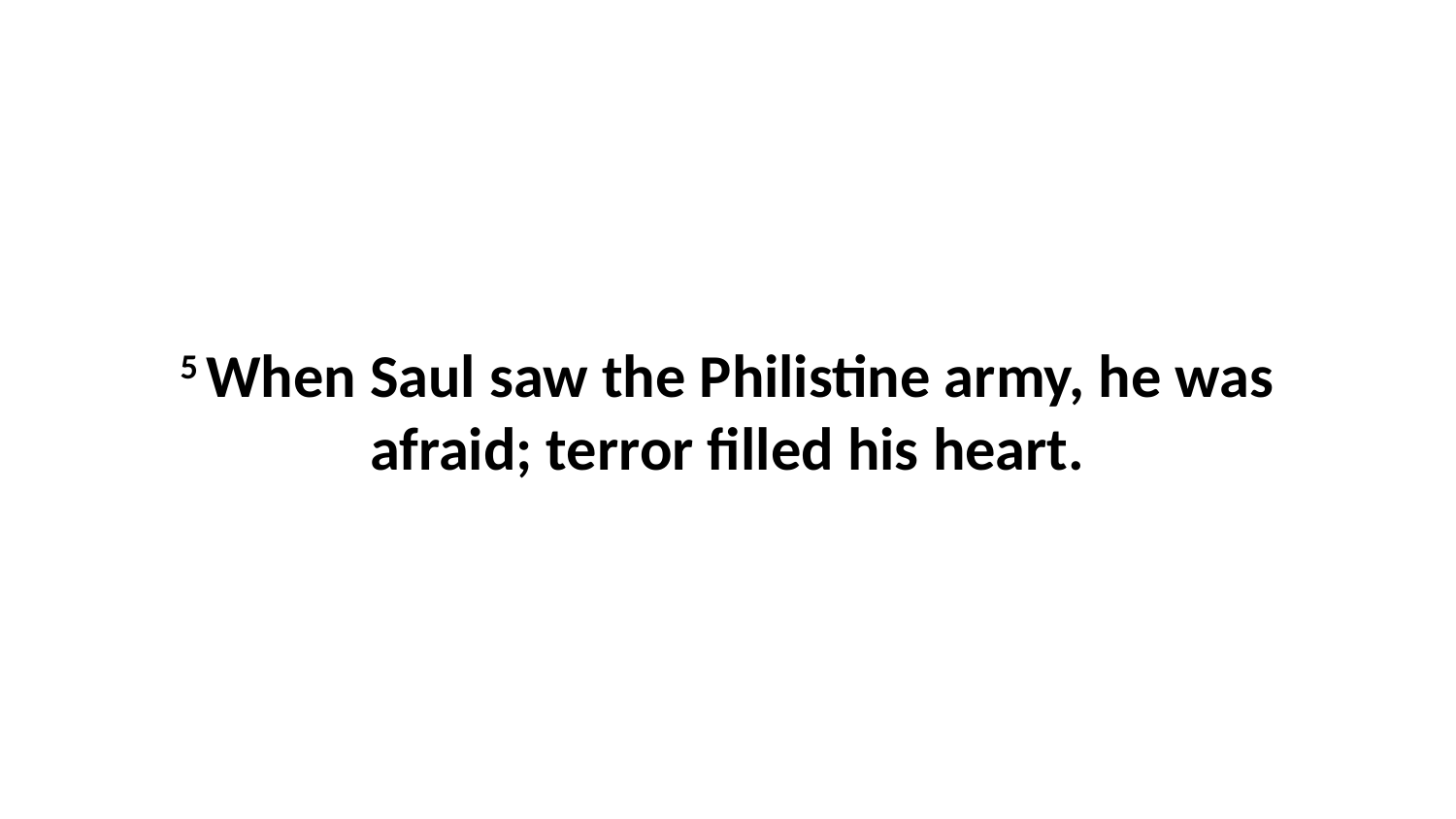

5 When Saul saw the Philistine army, he was afraid; terror filled his heart.